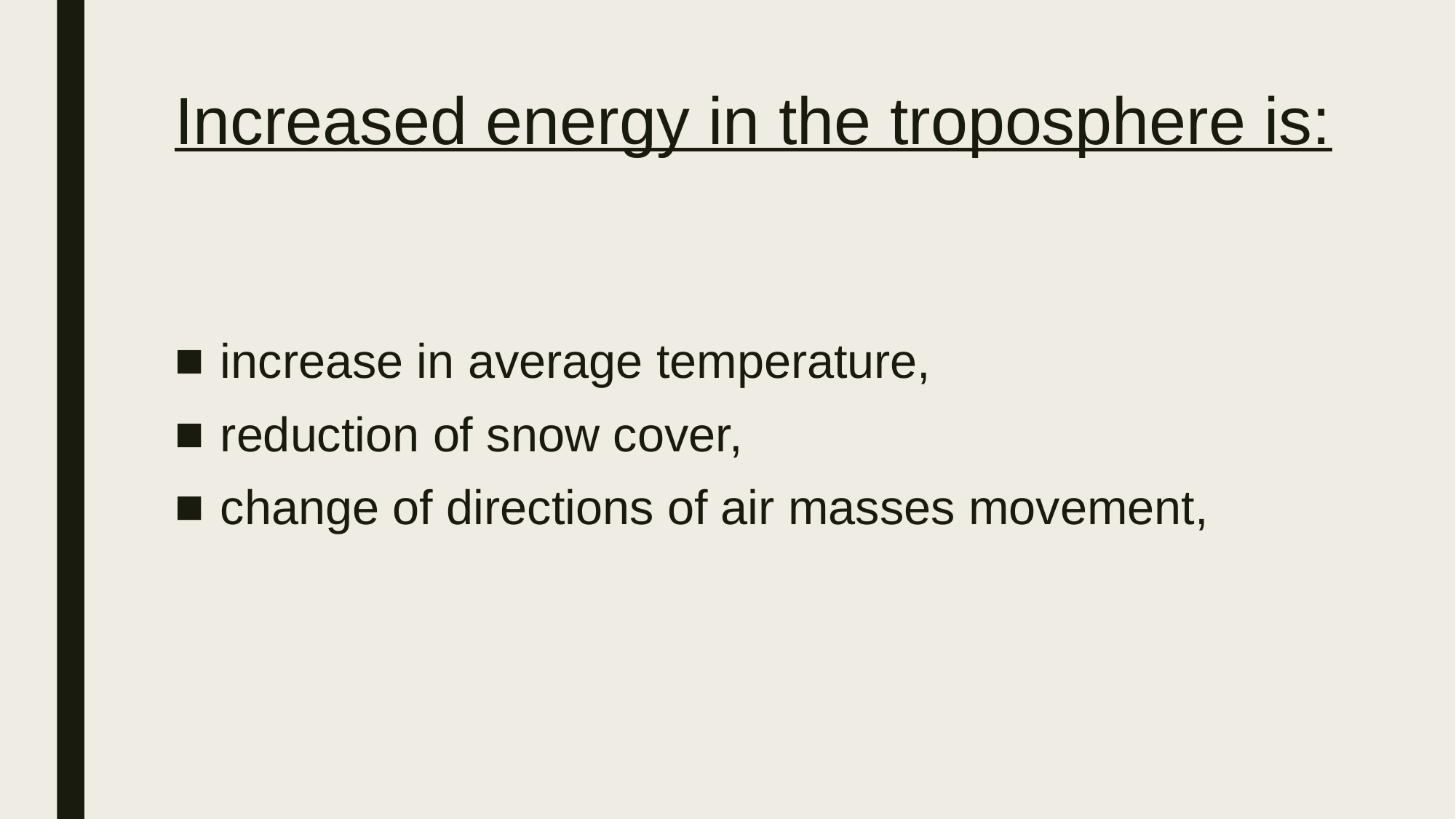

# Increased energy in the troposphere is:
increase in average temperature,
reduction of snow cover,
change of directions of air masses movement,